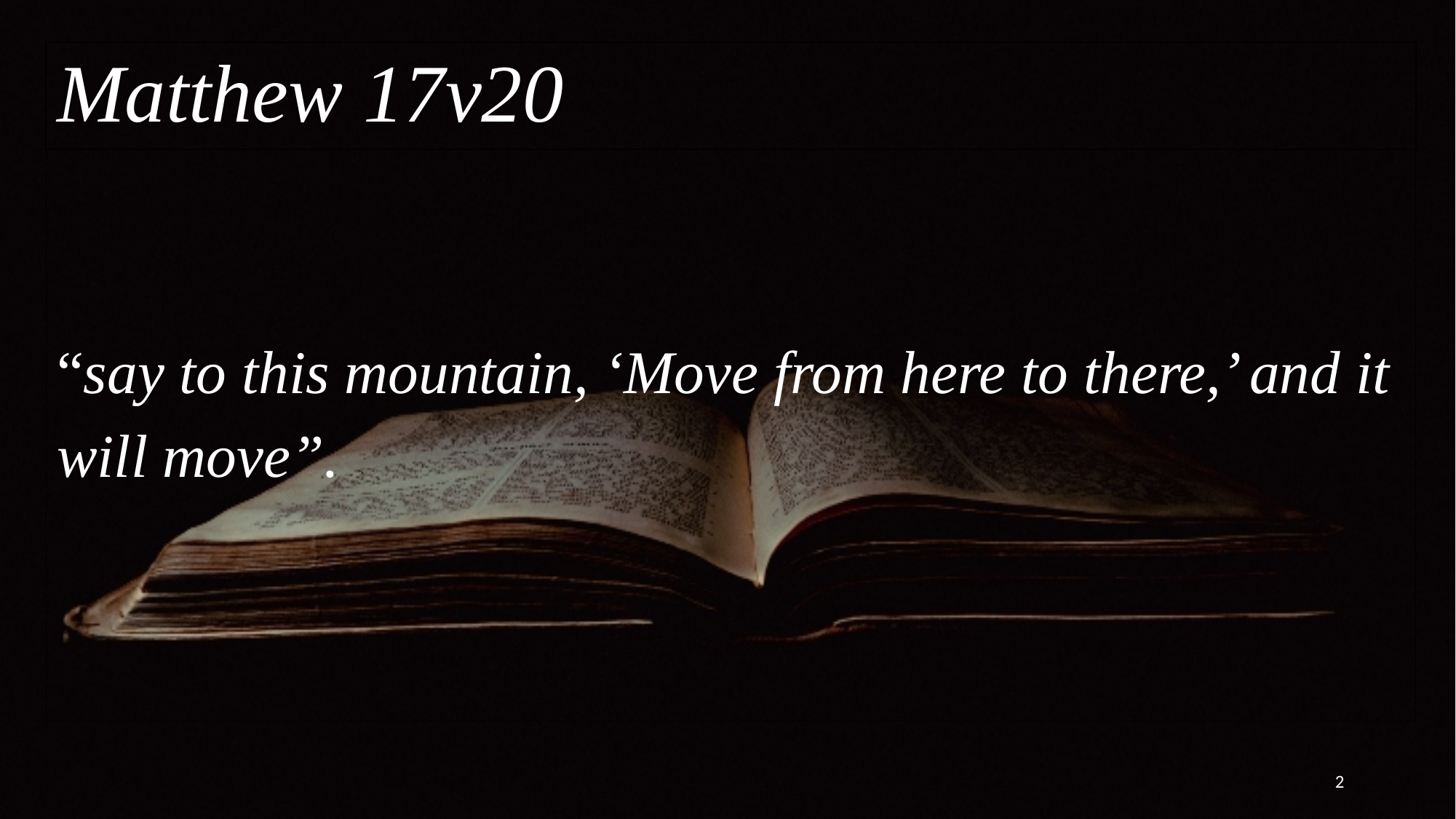

Matthew 17v20
# “say to this mountain, ‘Move from here to there,’ and it will move”.
2